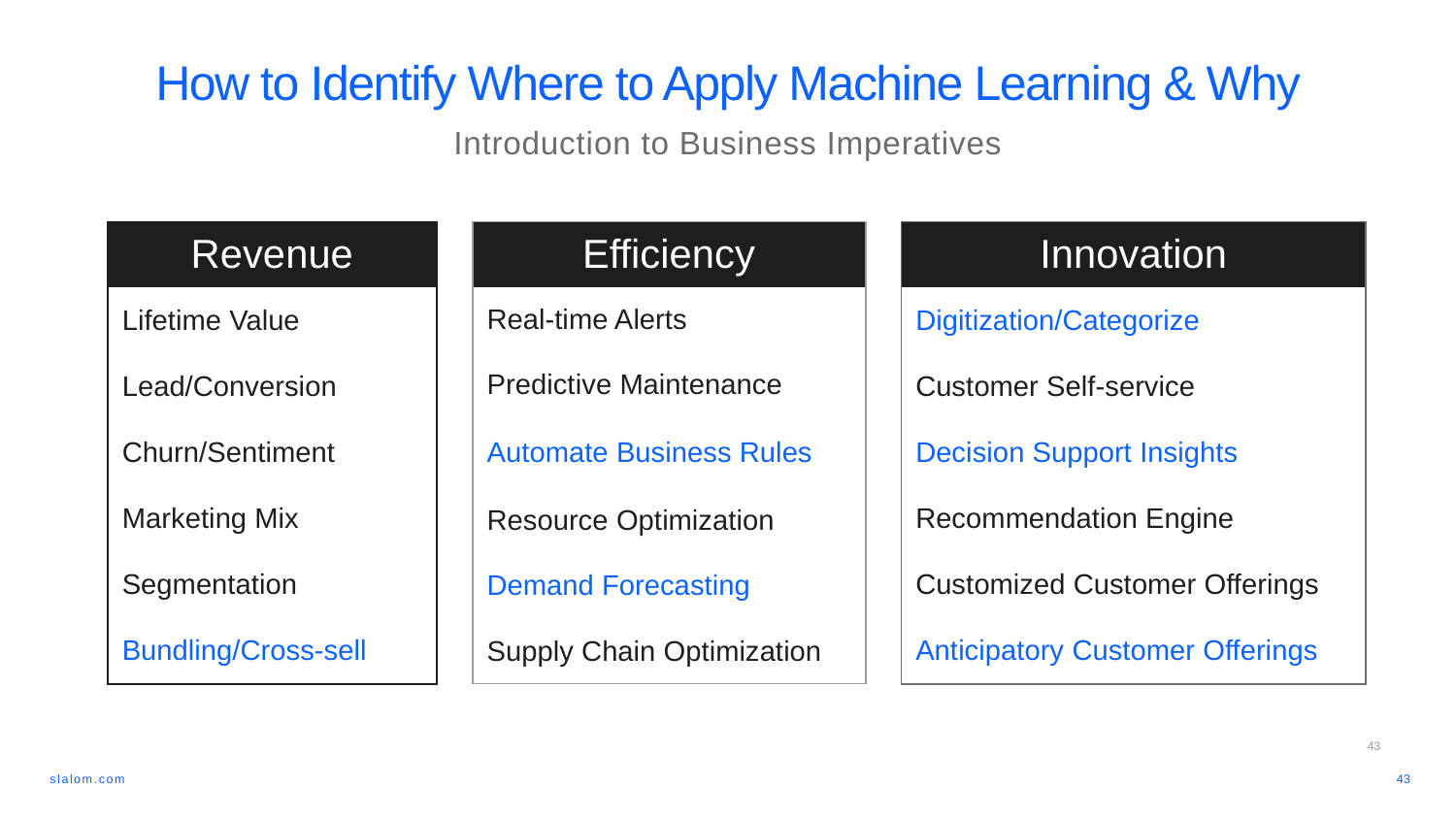

How to Identify Where to Apply Machine Learning & Why
Introduction to Business Imperatives
| Revenue |
| --- |
| Lifetime Value |
| Lead/Conversion |
| Churn/Sentiment |
| Marketing Mix |
| Segmentation |
| Bundling/Cross-sell |
| Efficiency |
| --- |
| Real-time Alerts |
| Predictive Maintenance |
| Automate Business Rules |
| Resource Optimization |
| Demand Forecasting |
| Supply Chain Optimization |
| Innovation |
| --- |
| Digitization/Categorize |
| Customer Self-service |
| Decision Support Insights |
| Recommendation Engine |
| Customized Customer Offerings |
| Anticipatory Customer Offerings |
43